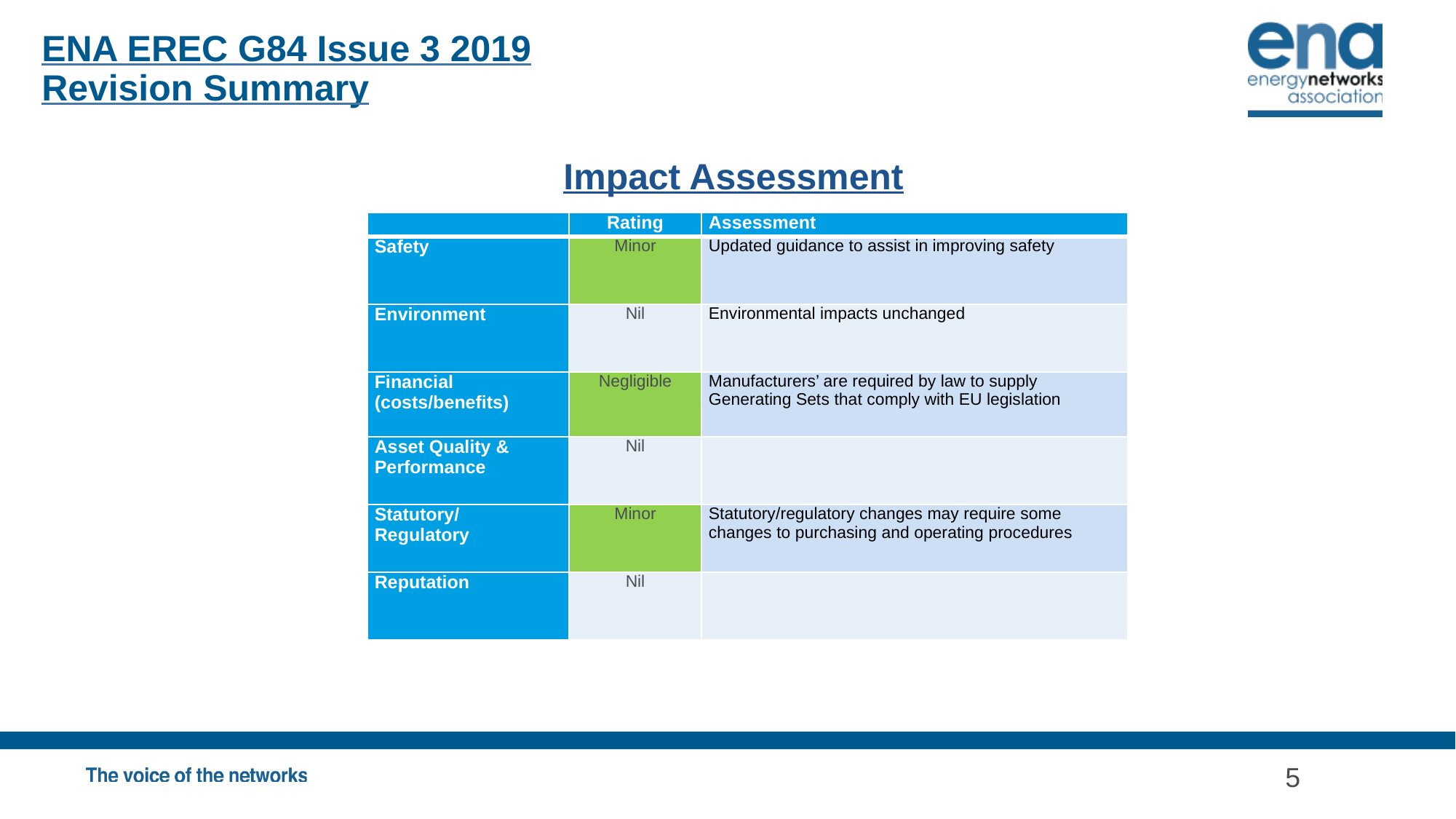

ENA EREC G84 Issue 3 2019
Revision Summary
Impact Assessment
|  | Rating | Assessment |
| --- | --- | --- |
| Safety | Minor | Updated guidance to assist in improving safety |
| Environment | Nil | Environmental impacts unchanged |
| Financial (costs/benefits) | Negligible | Manufacturers’ are required by law to supply Generating Sets that comply with EU legislation |
| Asset Quality & Performance | Nil |  |
| Statutory/ Regulatory | Minor | Statutory/regulatory changes may require some changes to purchasing and operating procedures |
| Reputation | Nil |  |
5